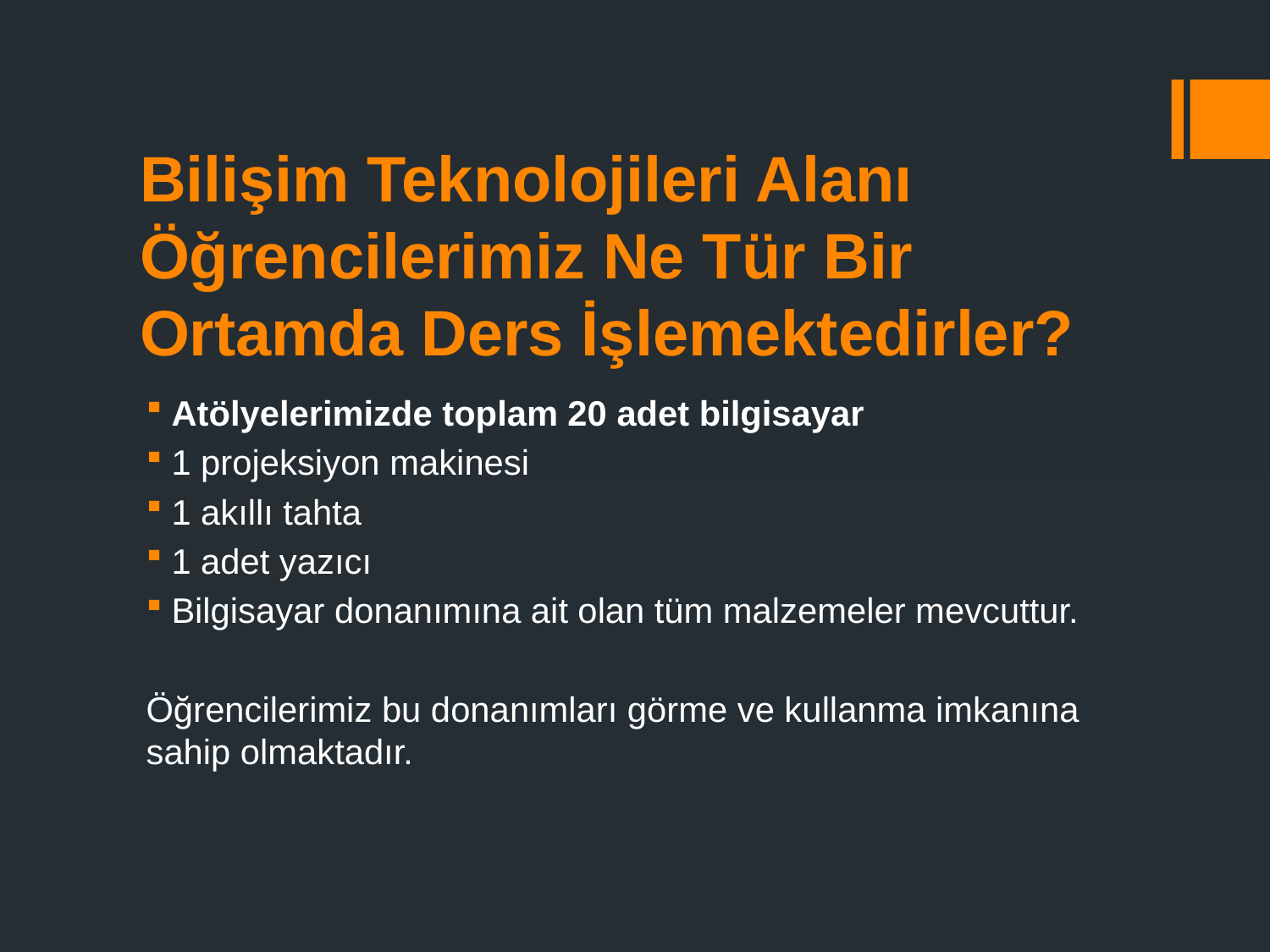

# Bilişim Teknolojileri Alanı Öğrencilerimiz Ne Tür Bir Ortamda Ders İşlemektedirler?
Atölyelerimizde toplam 20 adet bilgisayar
1 projeksiyon makinesi
1 akıllı tahta
1 adet yazıcı
Bilgisayar donanımına ait olan tüm malzemeler mevcuttur.

Öğrencilerimiz bu donanımları görme ve kullanma imkanına sahip olmaktadır.